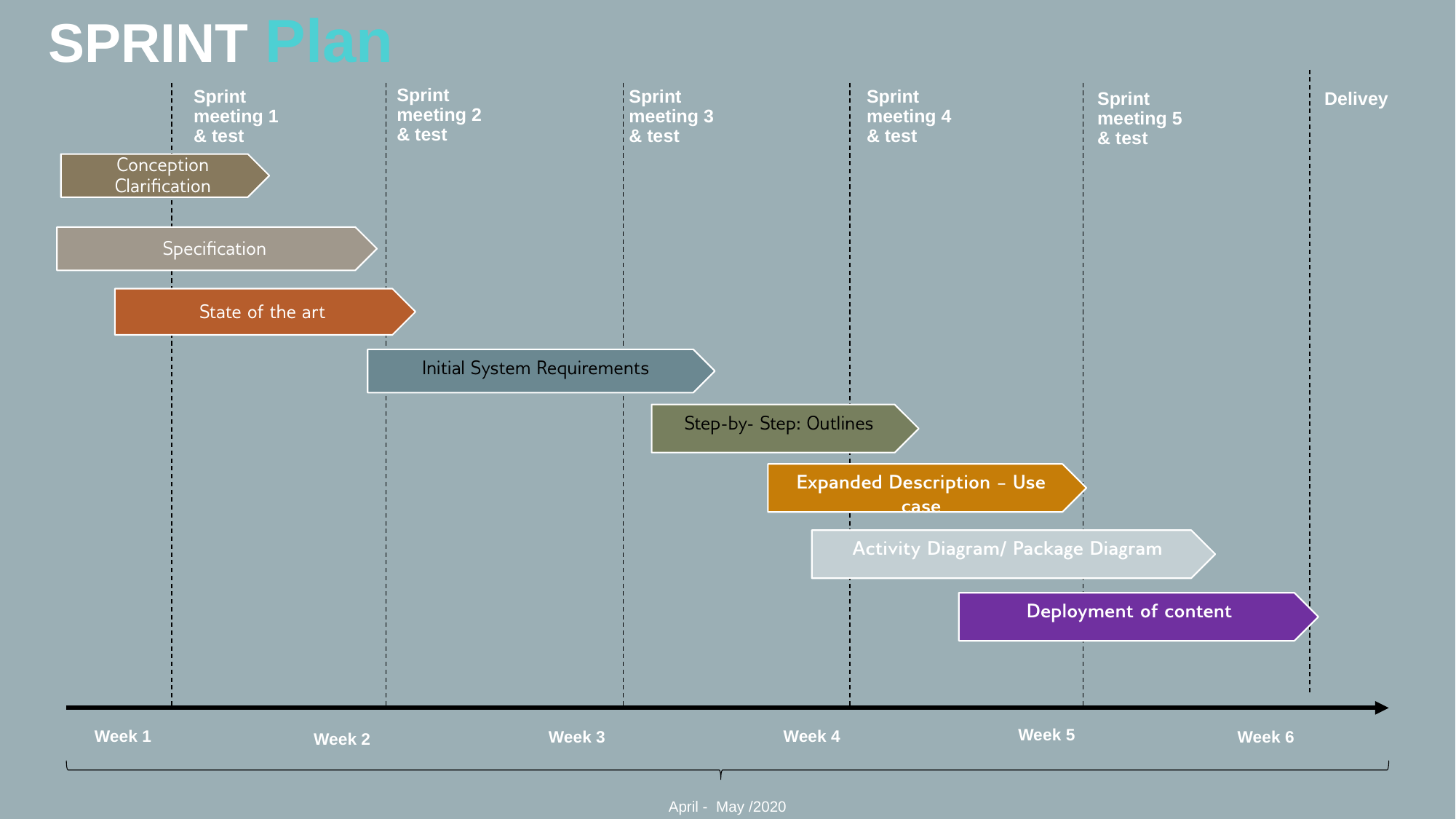

SPRINT Plan
Sprint meeting 2
& test
Sprint meeting 3
& test
Sprint meeting 4
& test
Sprint meeting 1
& test
Sprint meeting 5
& test
Delivey

Conception Clarification
Specification
State of the art
Initial System Requirements

Step-by- Step: Outlines

Expanded Description – Use case
Activity Diagram/ Package Diagram
Deployment of content
Week 5
Week 1
Week 4
Week 3
Week 6
Week 2
April -  May /2020